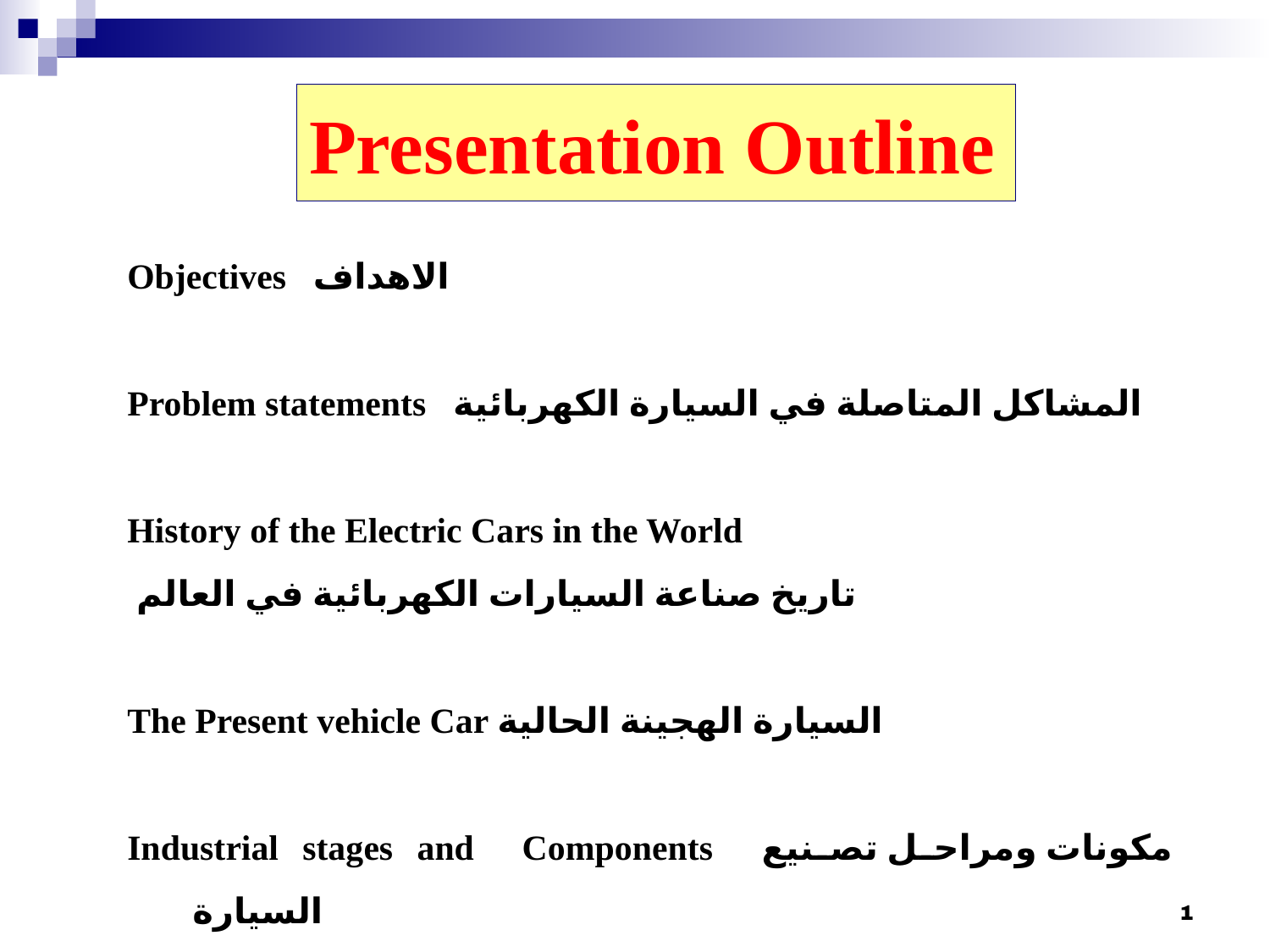

# Presentation Outline
Objectives   الاهداف

Problem statements   المشاكل المتاصلة في السيارة الكهربائية

History of the Electric Cars in the World
 تاريخ صناعة السيارات الكهربائية في العالم

The Present vehicle Car السيارة الهجينة الحالية

Industrial stages and  Components  مكونات ومراحل تصنيع السيارة
1